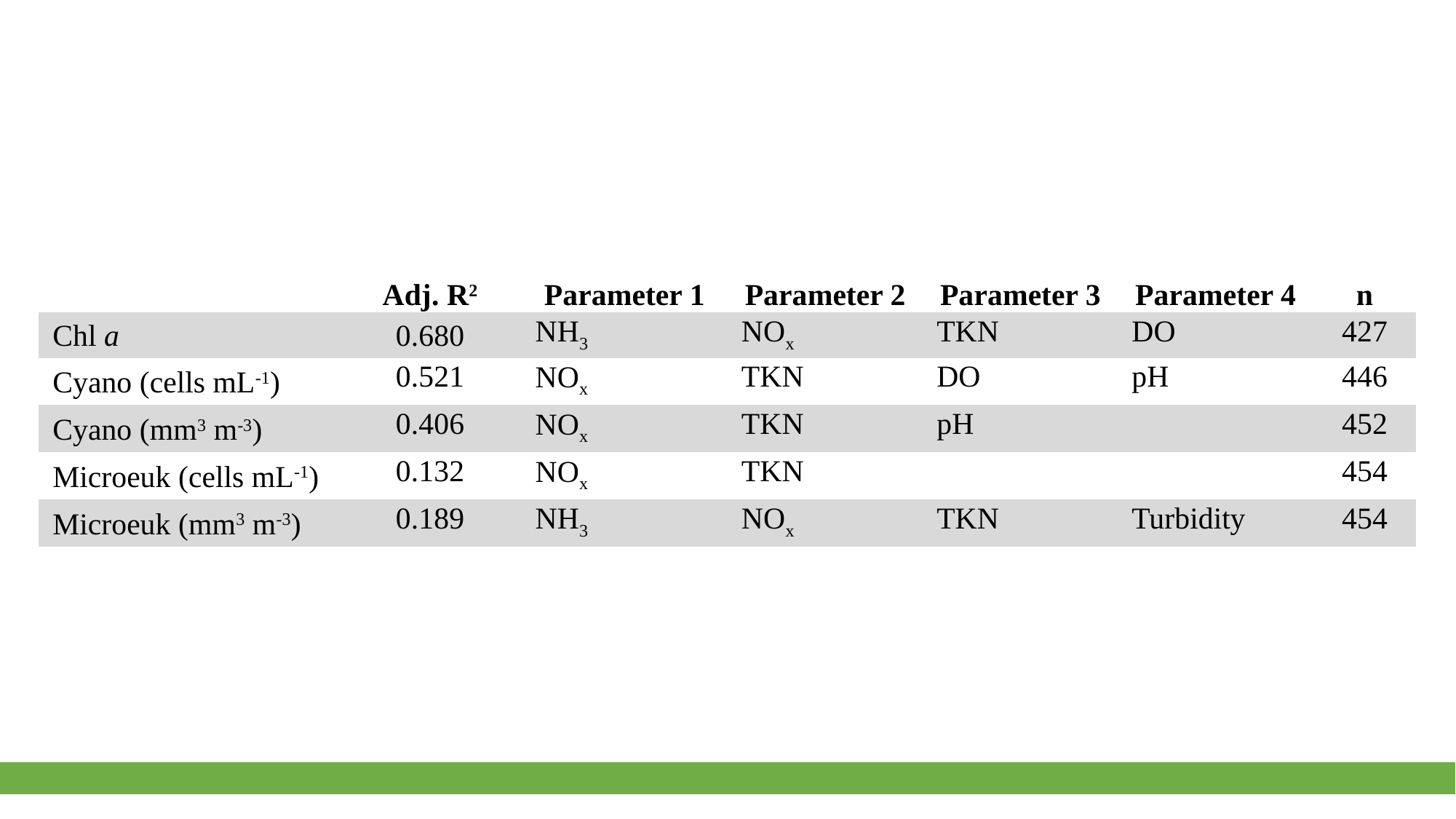

|  | Adj. R2 | Parameter 1 | Parameter 2 | Parameter 3 | Parameter 4 | n |
| --- | --- | --- | --- | --- | --- | --- |
| Chl a | 0.680 | NH3 | NOx | TKN | DO | 427 |
| Cyano (cells mL-1) | 0.521 | NOx | TKN | DO | pH | 446 |
| Cyano (mm3 m-3) | 0.406 | NOx | TKN | pH |  | 452 |
| Microeuk (cells mL-1) | 0.132 | NOx | TKN |  |  | 454 |
| Microeuk (mm3 m-3) | 0.189 | NH3 | NOx | TKN | Turbidity | 454 |